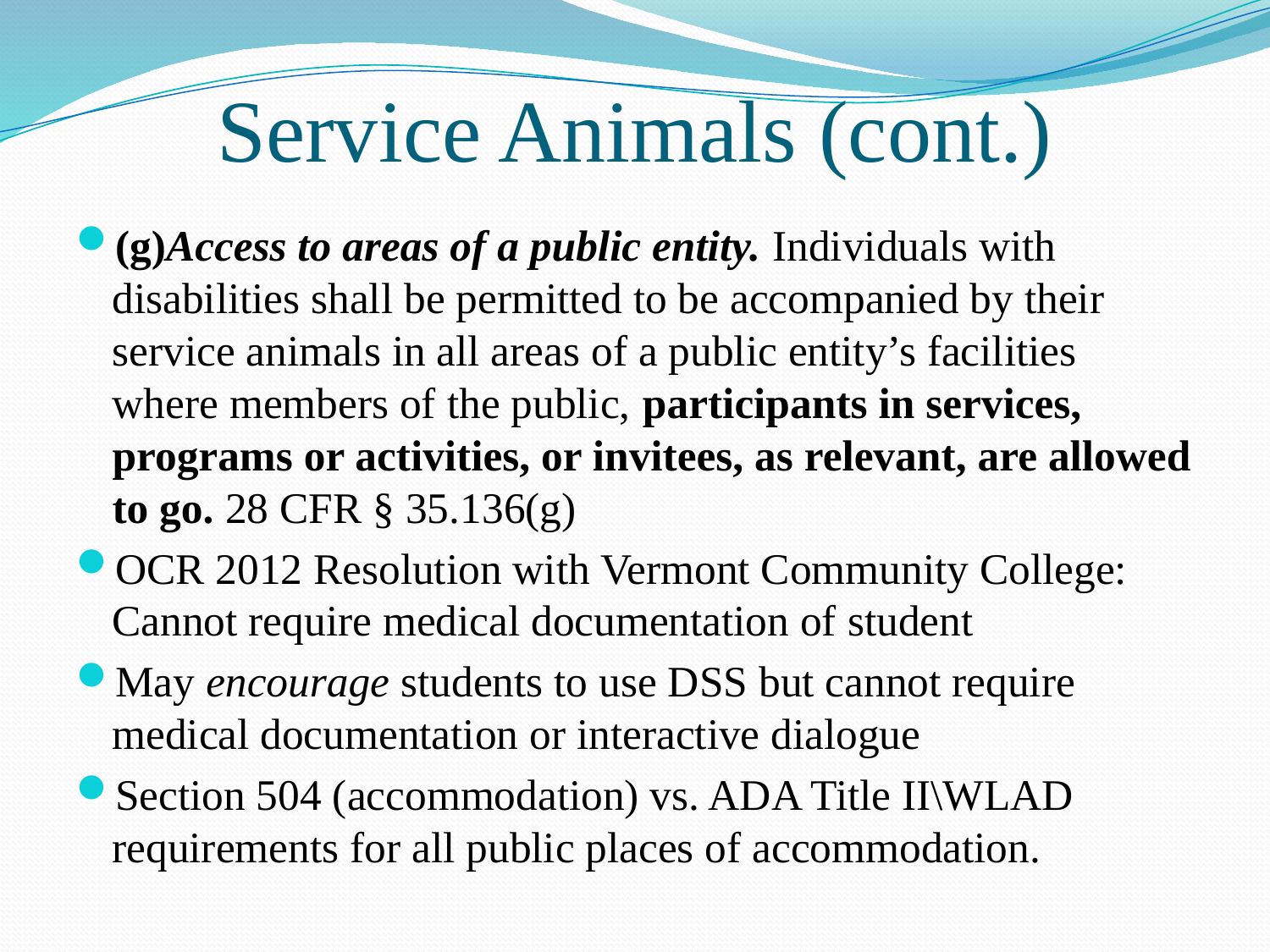

# Service Animals (cont.)
(g)Access to areas of a public entity. Individuals with disabilities shall be permitted to be accompanied by their service animals in all areas of a public entity’s facilities where members of the public, participants in services, programs or activities, or invitees, as relevant, are allowed to go. 28 CFR § 35.136(g)
OCR 2012 Resolution with Vermont Community College:  Cannot require medical documentation of student
May encourage students to use DSS but cannot require medical documentation or interactive dialogue
Section 504 (accommodation) vs. ADA Title II\WLAD requirements for all public places of accommodation.